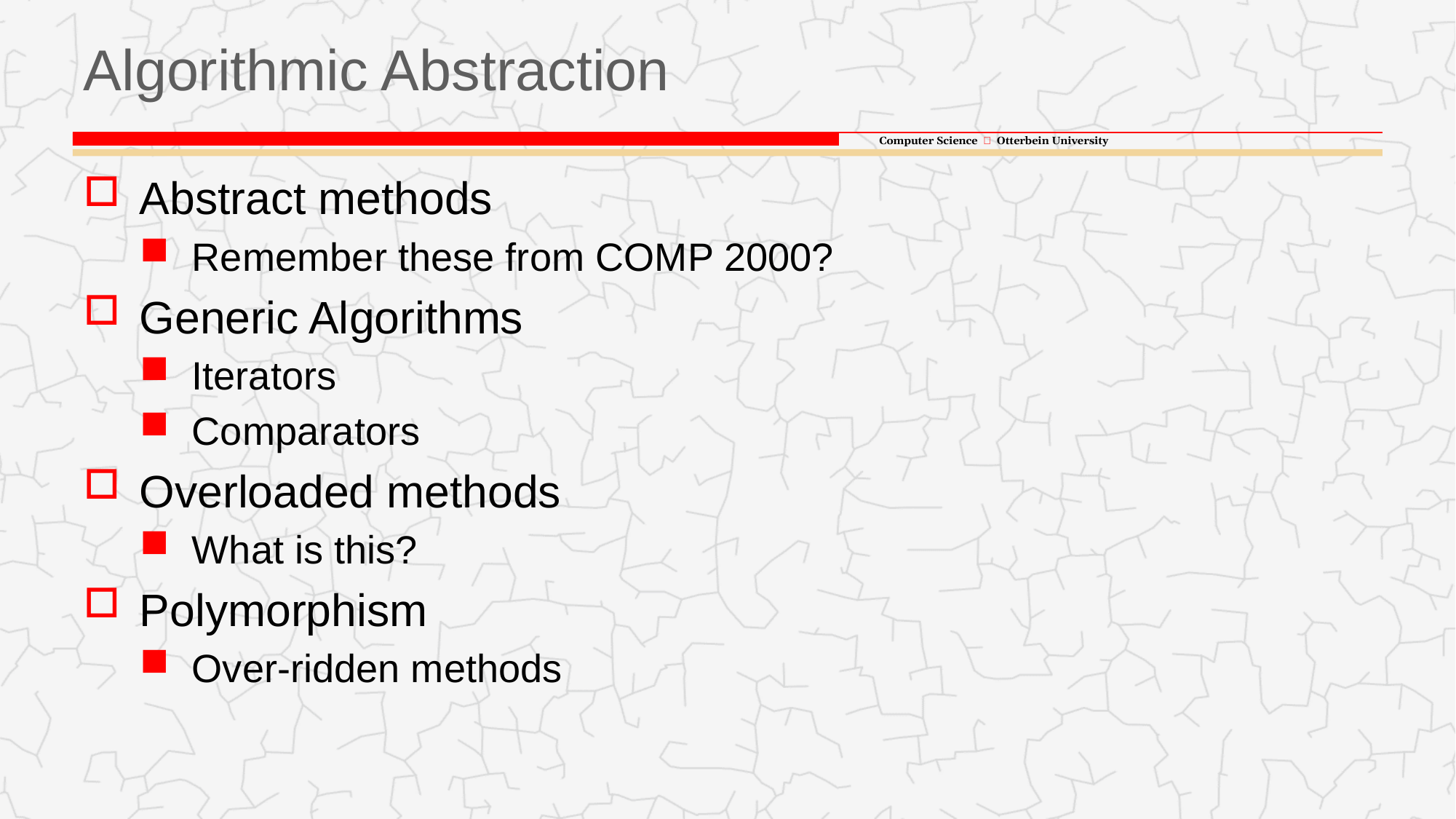

# Algorithmic Abstraction
Abstract methods
Remember these from COMP 2000?
Generic Algorithms
Iterators
Comparators
Overloaded methods
What is this?
Polymorphism
Over-ridden methods